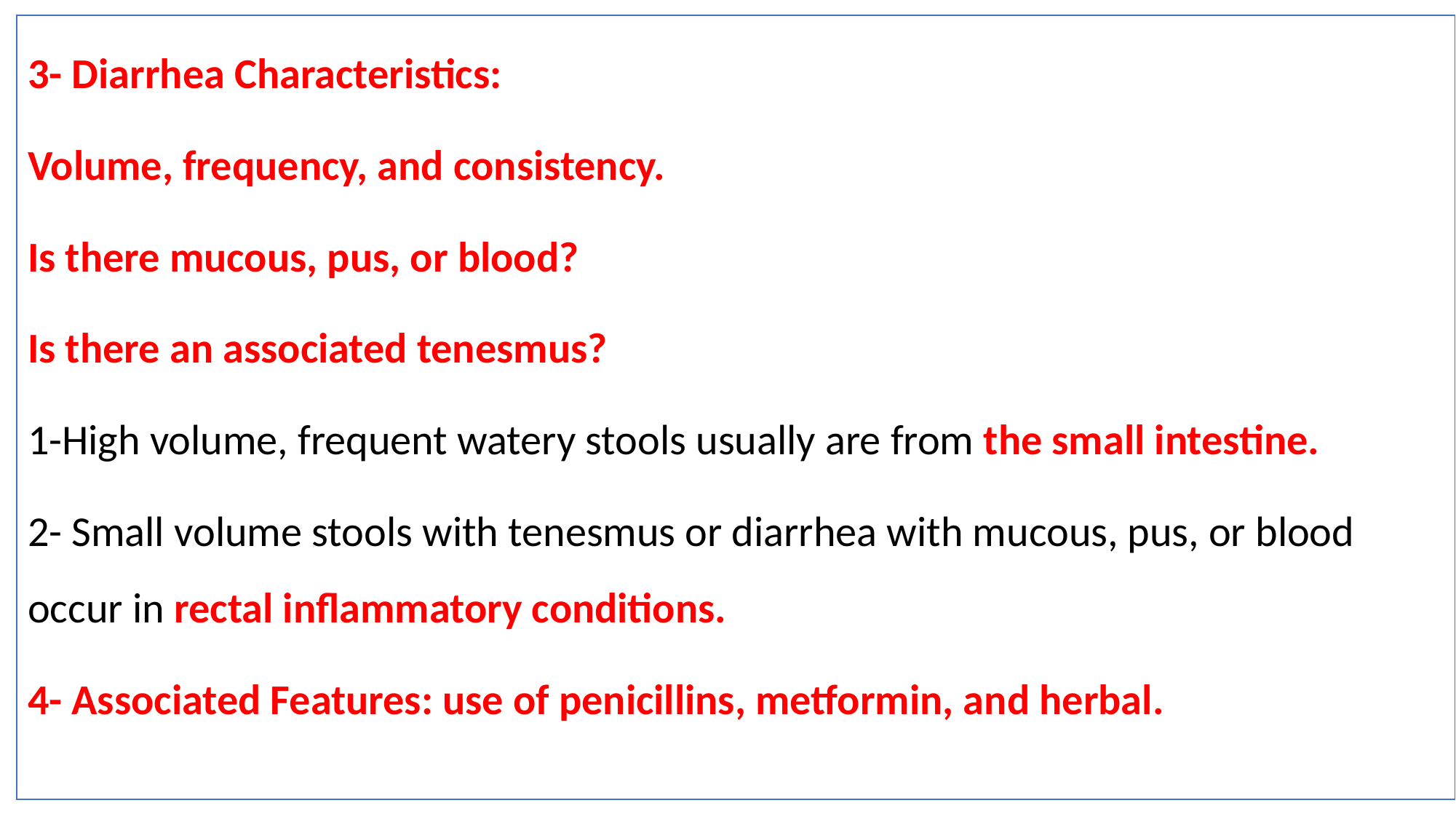

3- Diarrhea Characteristics:
Volume, frequency, and consistency.
Is there mucous, pus, or blood?
Is there an associated tenesmus?
1-High volume, frequent watery stools usually are from the small intestine.
2- Small volume stools with tenesmus or diarrhea with mucous, pus, or blood occur in rectal inflammatory conditions.
4- Associated Features: use of penicillins, metformin, and herbal.